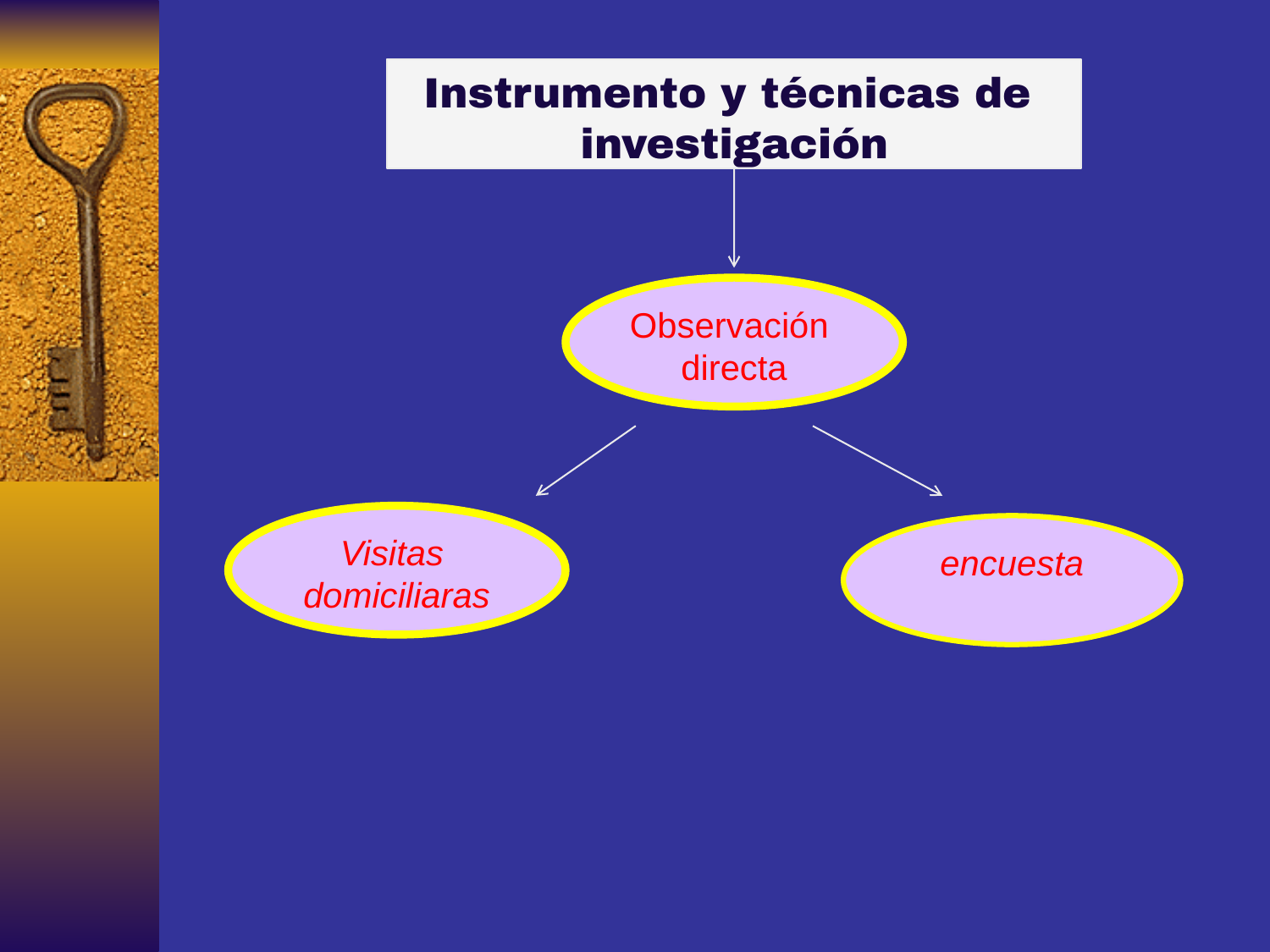

Instrumento y técnicas de
investigación
Observación
directa
Visitas
domiciliaras
encuesta